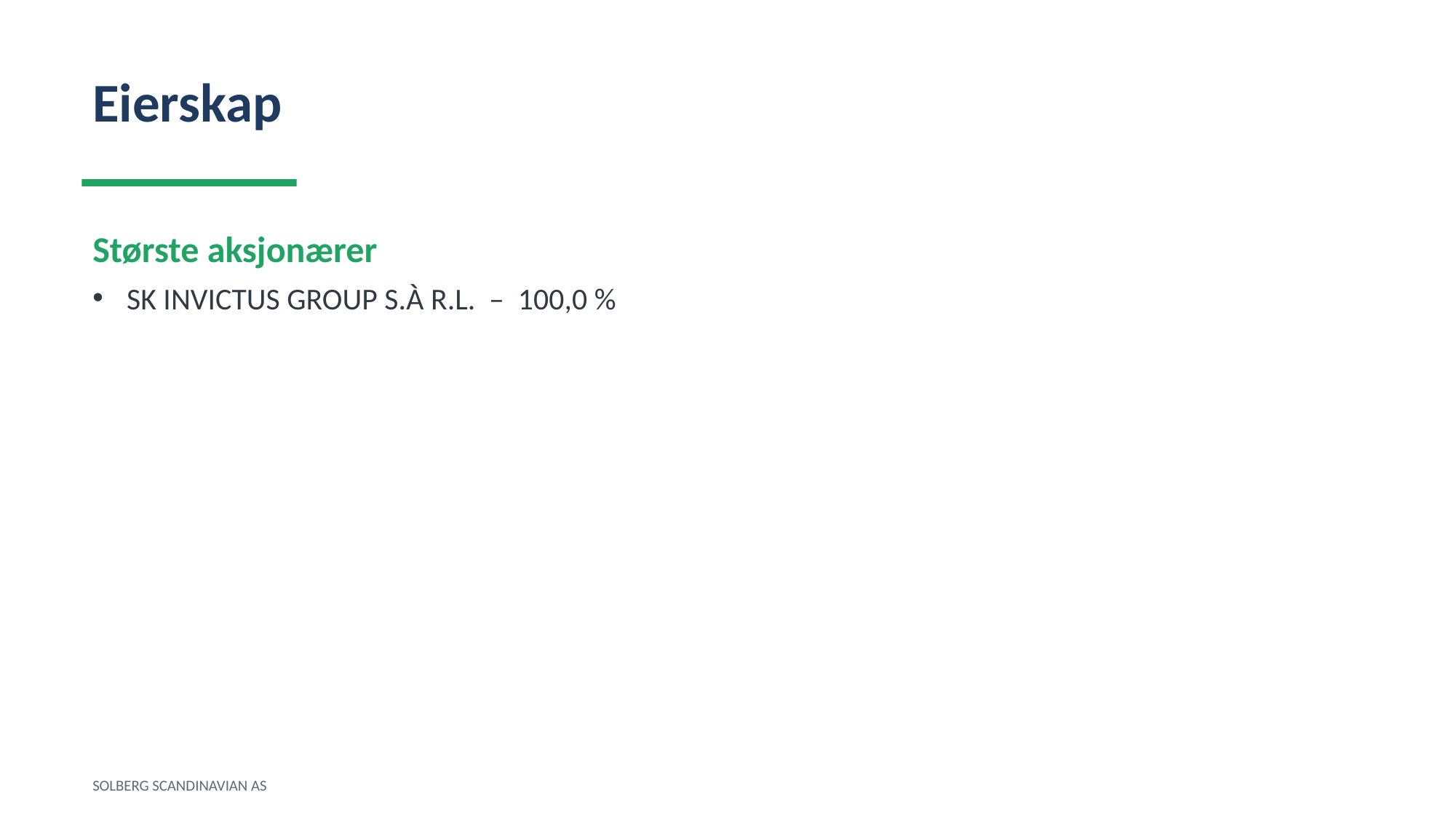

Eierskap

Største aksjonærer
SK INVICTUS GROUP S.À R.L.  –  100,0 %
SOLBERG SCANDINAVIAN AS